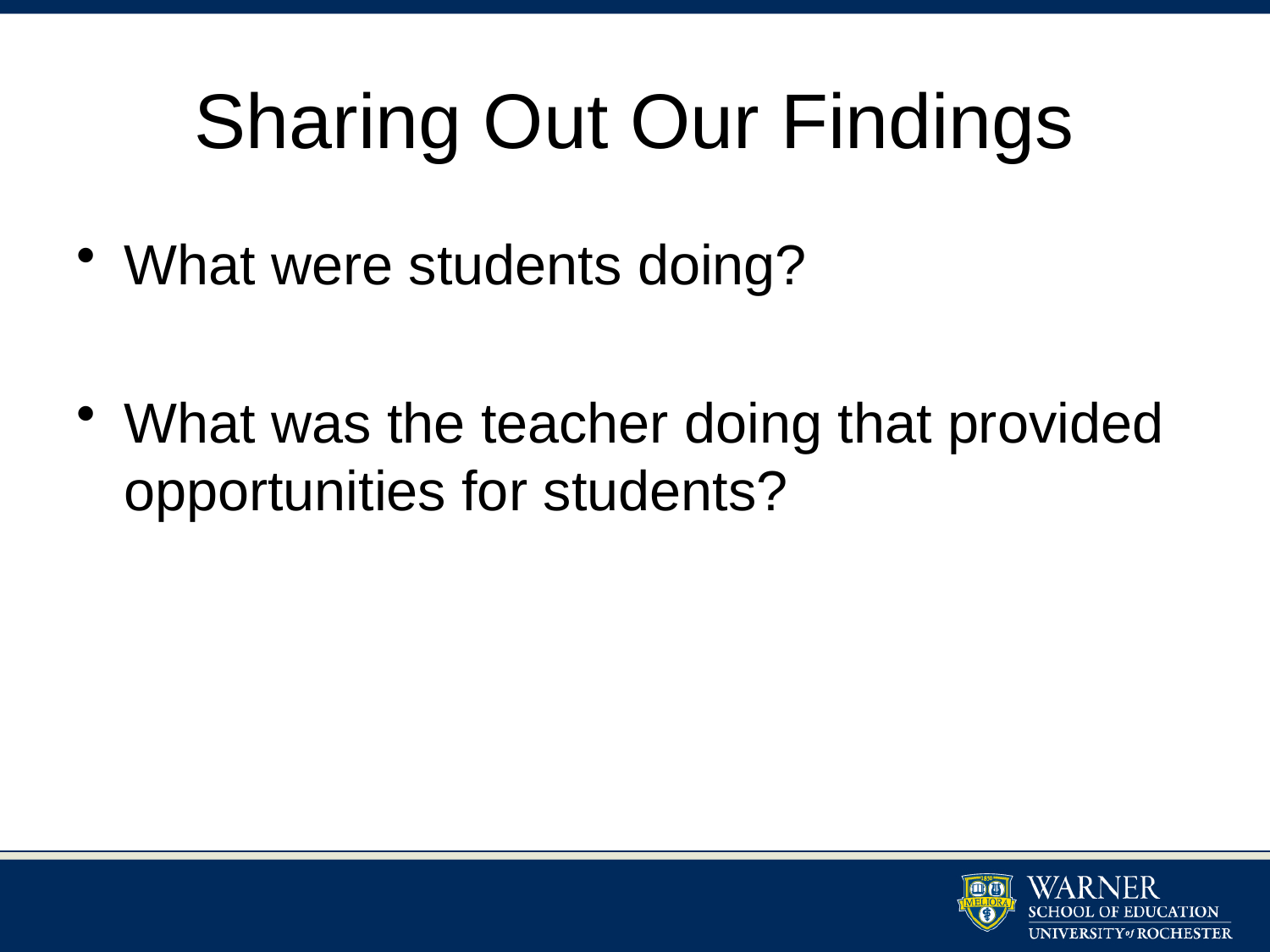

# Sharing Out Our Findings
What were students doing?

What was the teacher doing that provided opportunities for students?